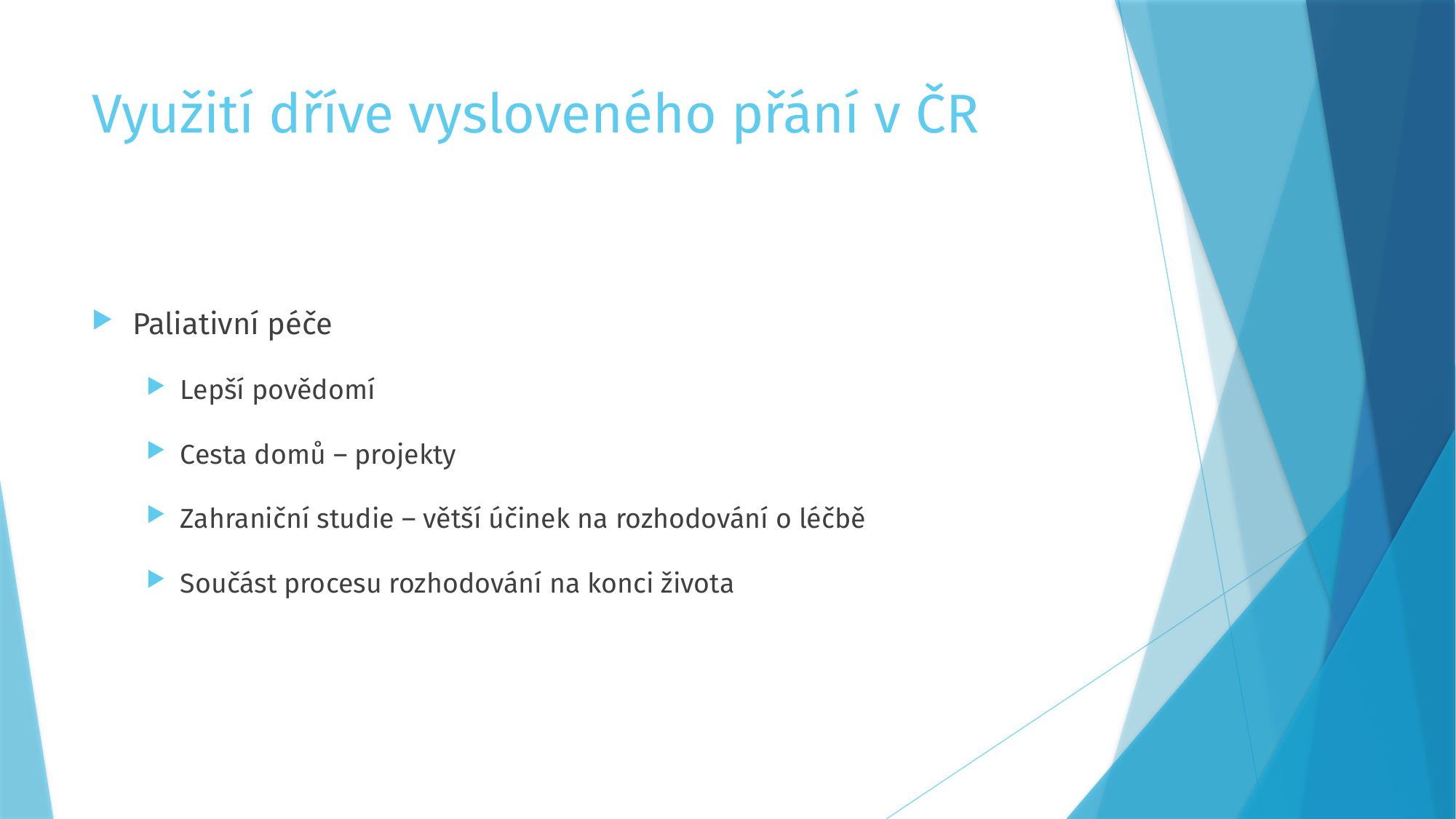

# Využití dříve vysloveného přání v ČR
Paliativní péče
Lepší povědomí
Cesta domů – projekty
Zahraniční studie – větší účinek na rozhodování o léčbě
Součást procesu rozhodování na konci života